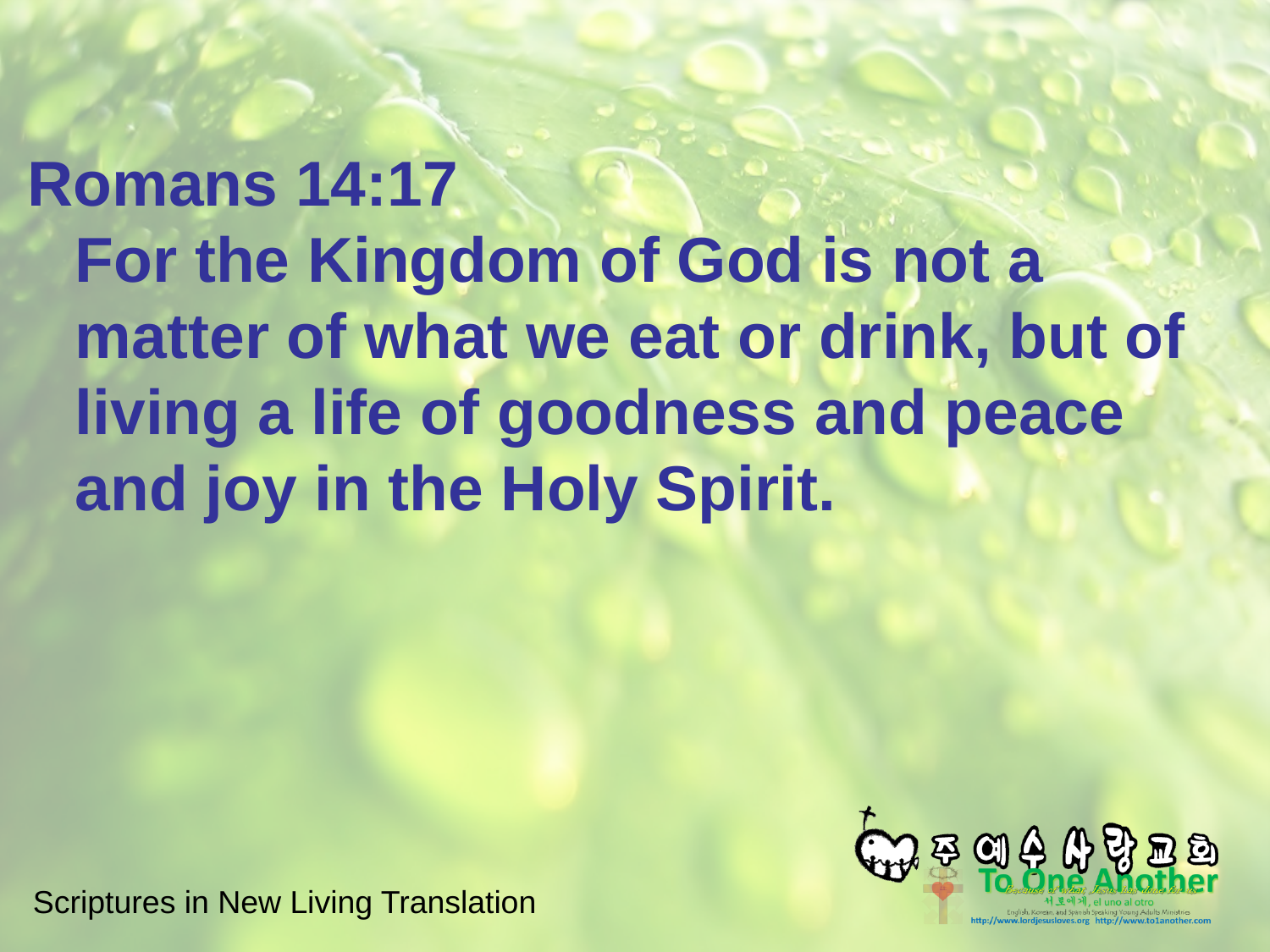

#
Romans 14:17
For the Kingdom of God is not a matter of what we eat or drink, but of living a life of goodness and peace and joy in the Holy Spirit.